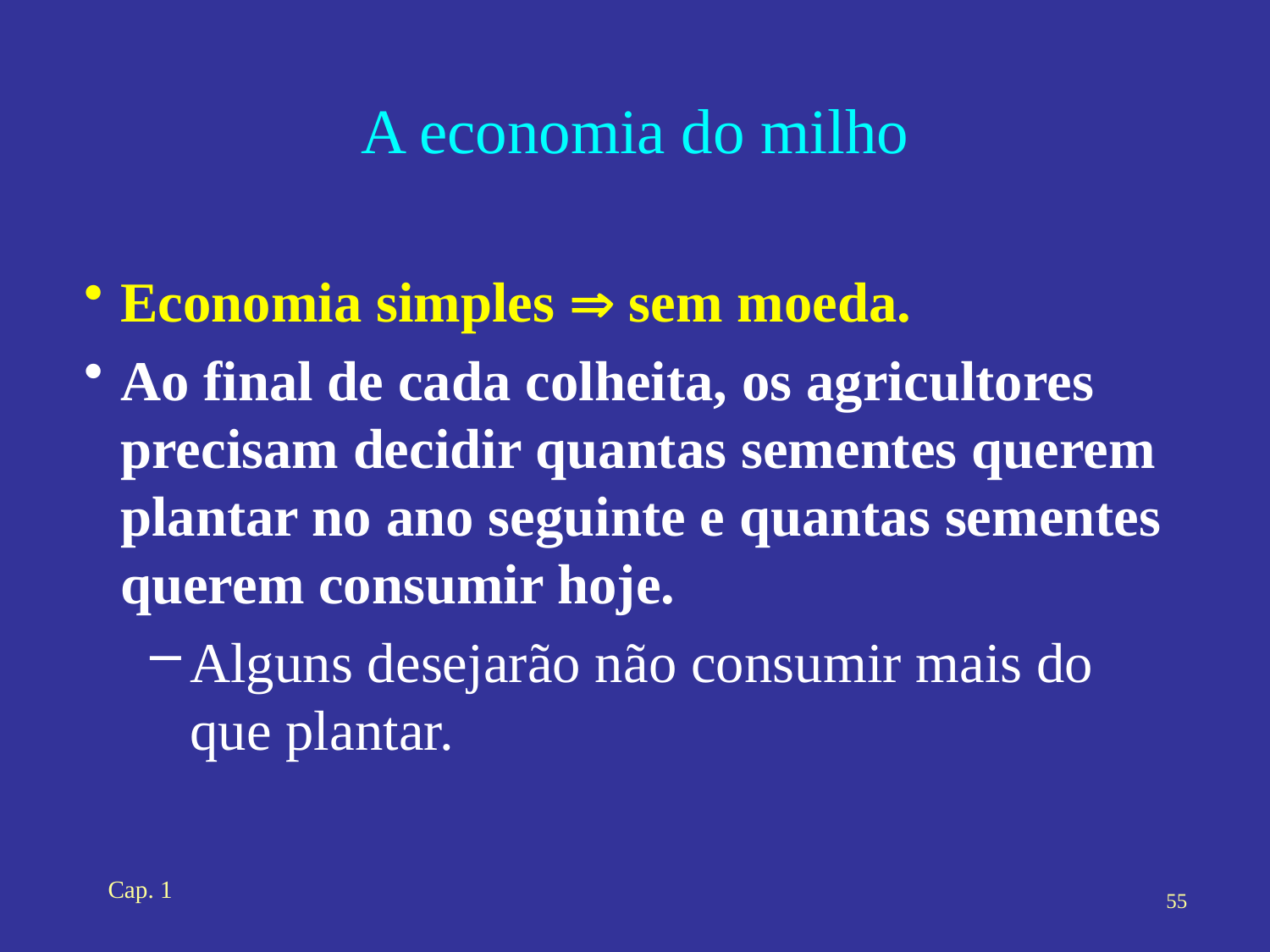

# A economia do milho
Economia simples ⇒ sem moeda.
Ao final de cada colheita, os agricultores precisam decidir quantas sementes querem plantar no ano seguinte e quantas sementes querem consumir hoje.
Alguns desejarão não consumir mais do que plantar.
Cap. 1